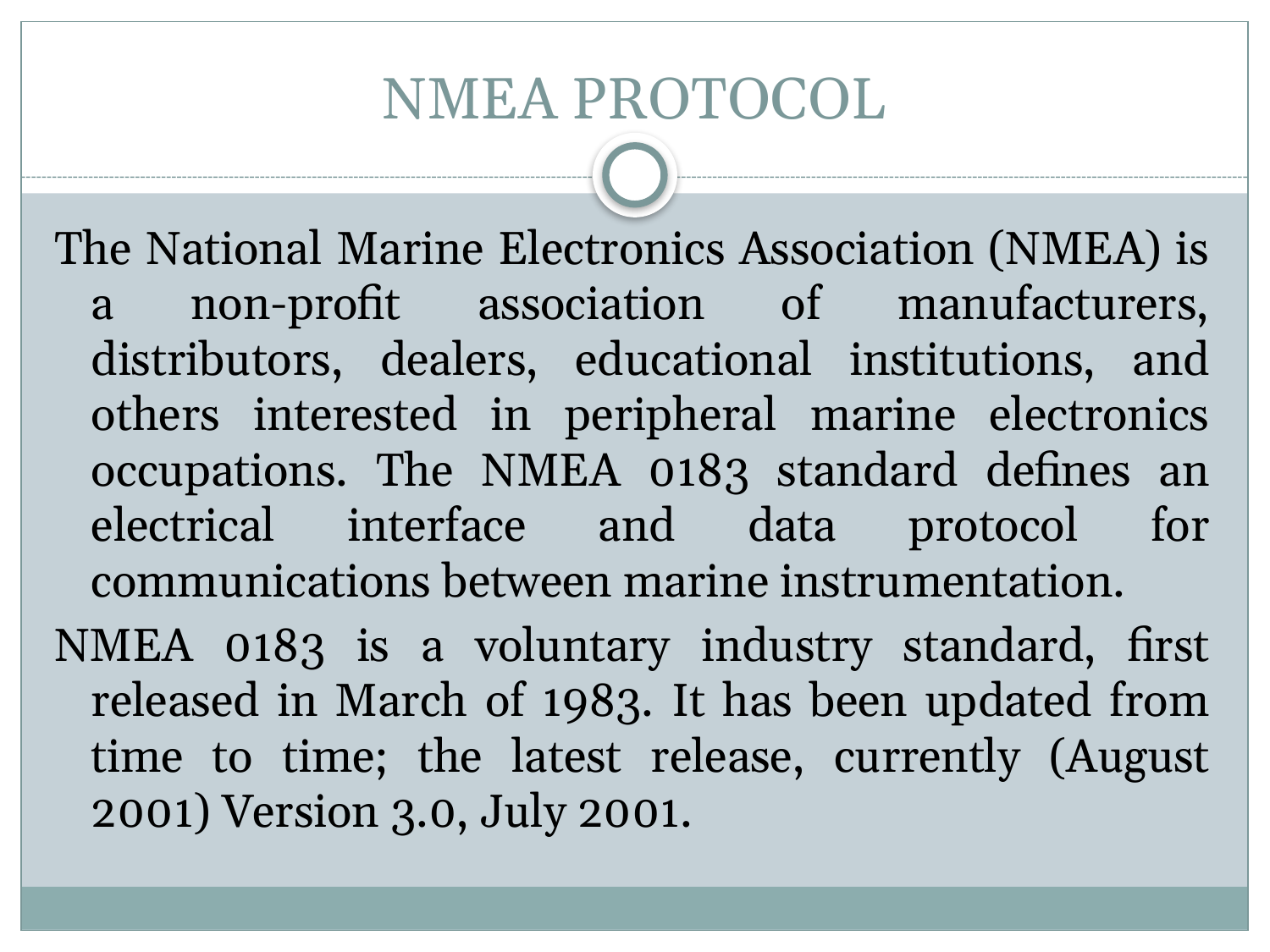

# NMEA PROTOCOL
The National Marine Electronics Association (NMEA) is a non-profit association of manufacturers, distributors, dealers, educational institutions, and others interested in peripheral marine electronics occupations. The NMEA 0183 standard defines an electrical interface and data protocol for communications between marine instrumentation.
NMEA 0183 is a voluntary industry standard, first released in March of 1983. It has been updated from time to time; the latest release, currently (August 2001) Version 3.0, July 2001.